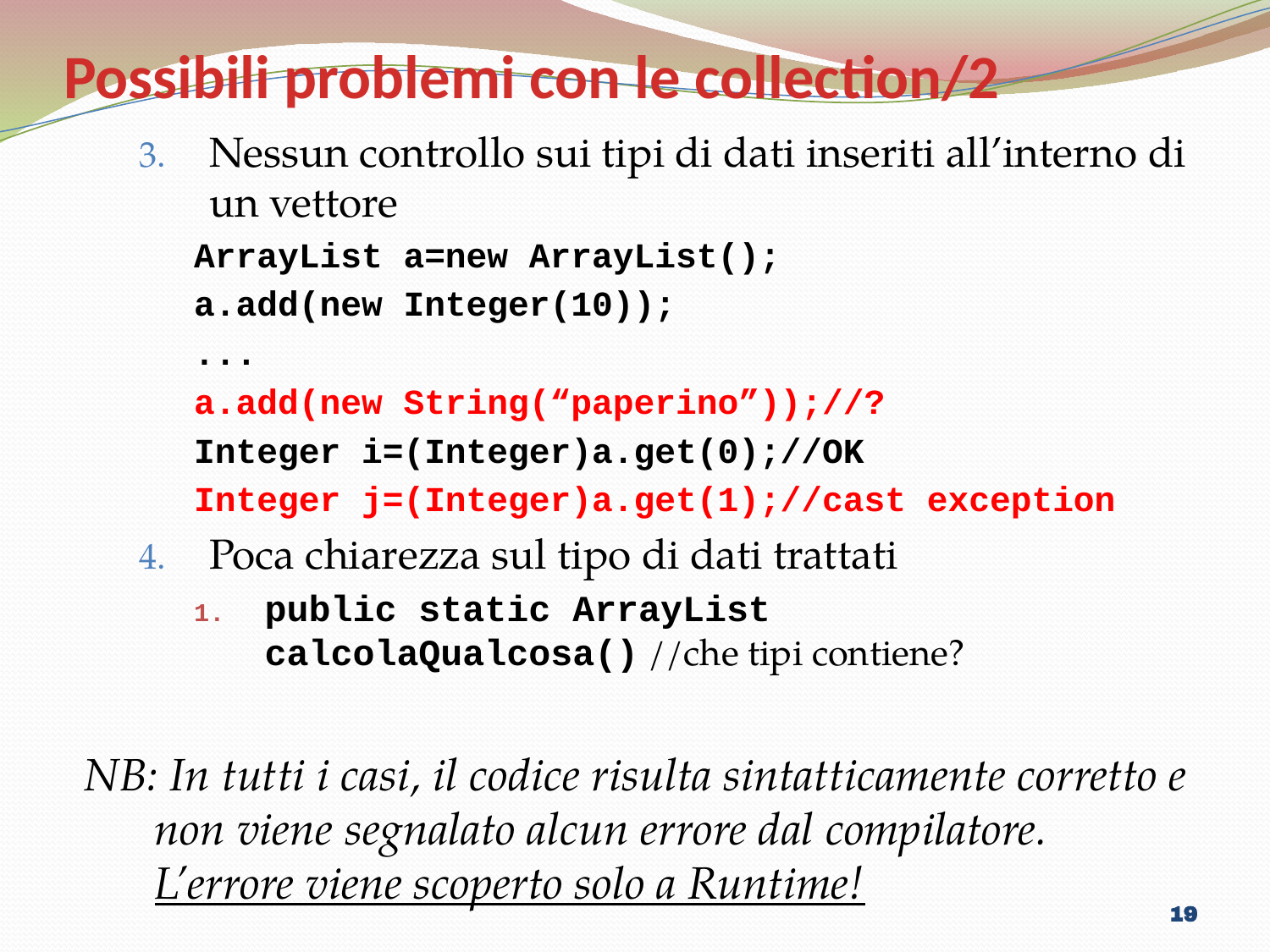

# Possibili problemi con le collection/2
Nessun controllo sui tipi di dati inseriti all’interno di un vettore
ArrayList a=new ArrayList();
a.add(new Integer(10));
...
a.add(new String(“paperino”));//?
Integer i=(Integer)a.get(0);//OK
Integer j=(Integer)a.get(1);//cast exception
Poca chiarezza sul tipo di dati trattati
public static ArrayList calcolaQualcosa() //che tipi contiene?

NB: In tutti i casi, il codice risulta sintatticamente corretto e non viene segnalato alcun errore dal compilatore. L’errore viene scoperto solo a Runtime!
19